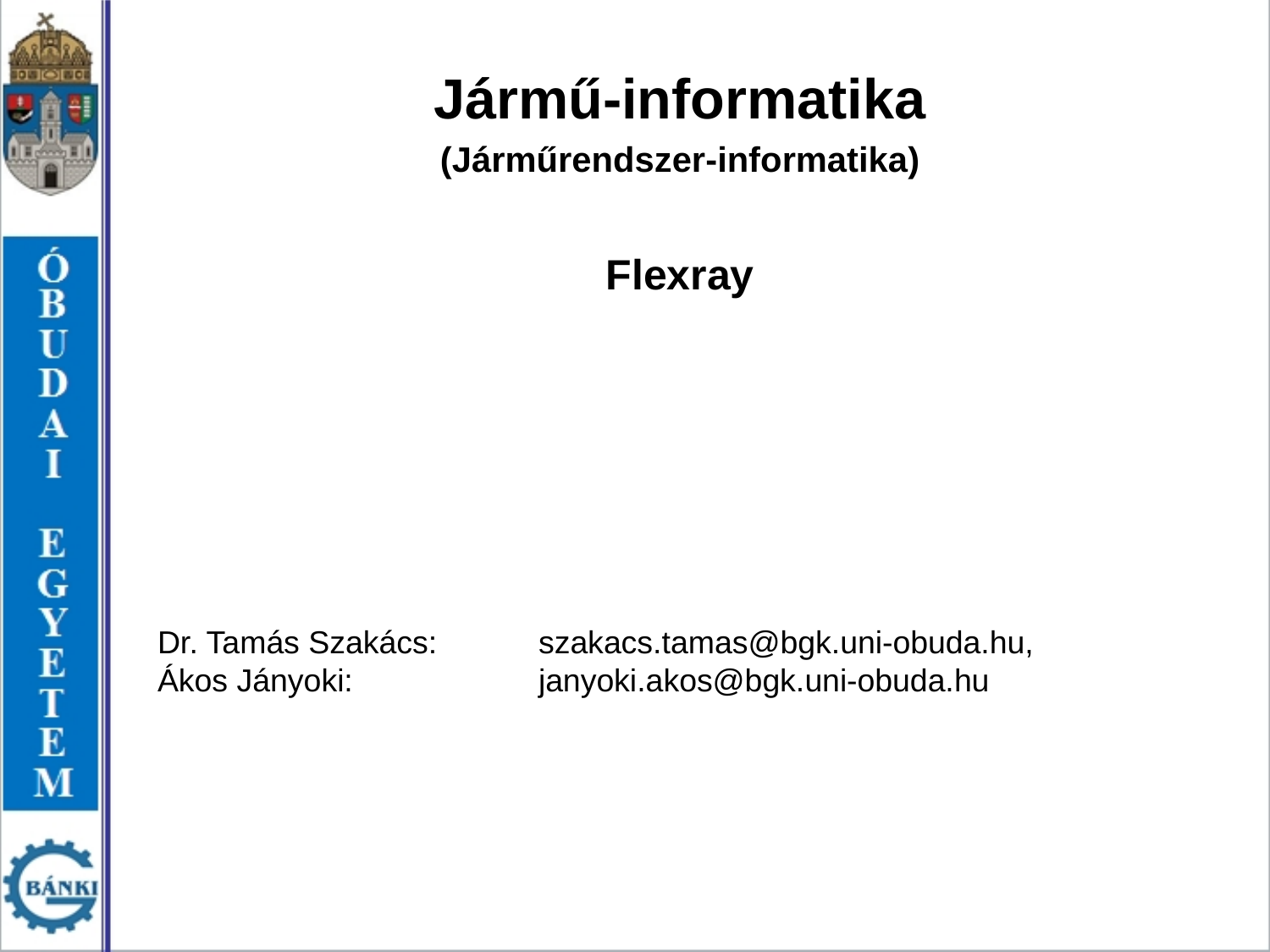

Jármű-informatika
(Járműrendszer-informatika)

Flexray
Dr. Tamás Szakács: 	szakacs.tamas@bgk.uni-obuda.hu,
Ákos Jányoki:		janyoki.akos@bgk.uni-obuda.hu